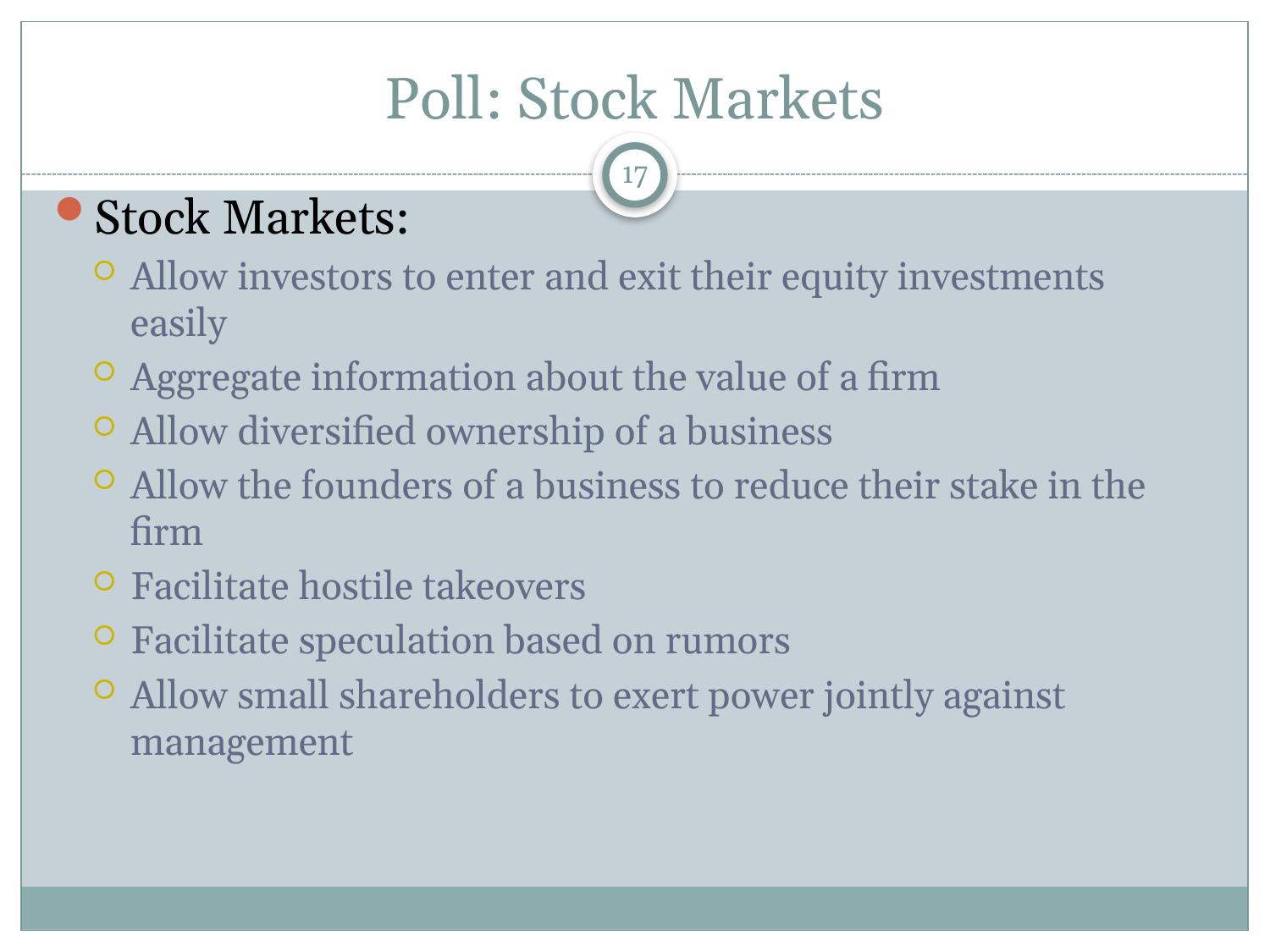

# Poll: Stock Markets
17
Stock Markets:
Allow investors to enter and exit their equity investments easily
Aggregate information about the value of a firm
Allow diversified ownership of a business
Allow the founders of a business to reduce their stake in the firm
Facilitate hostile takeovers
Facilitate speculation based on rumors
Allow small shareholders to exert power jointly against management